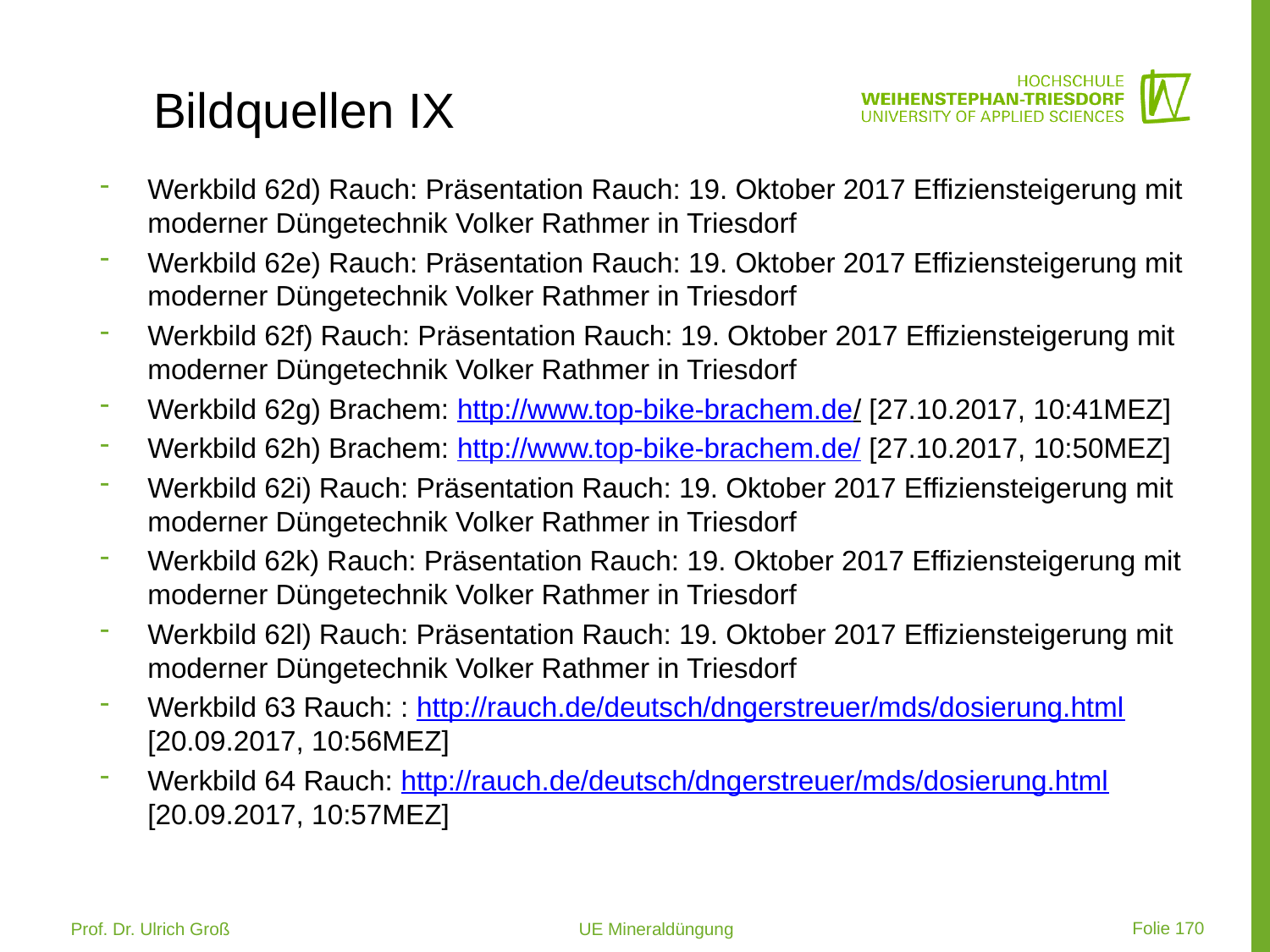

# Bildquellen IX
Werkbild 62d) Rauch: Präsentation Rauch: 19. Oktober 2017 Effiziensteigerung mit moderner Düngetechnik Volker Rathmer in Triesdorf
Werkbild 62e) Rauch: Präsentation Rauch: 19. Oktober 2017 Effiziensteigerung mit moderner Düngetechnik Volker Rathmer in Triesdorf
Werkbild 62f) Rauch: Präsentation Rauch: 19. Oktober 2017 Effiziensteigerung mit moderner Düngetechnik Volker Rathmer in Triesdorf
Werkbild 62g) Brachem: http://www.top-bike-brachem.de/ [27.10.2017, 10:41MEZ]
Werkbild 62h) Brachem: http://www.top-bike-brachem.de/ [27.10.2017, 10:50MEZ]
Werkbild 62i) Rauch: Präsentation Rauch: 19. Oktober 2017 Effiziensteigerung mit moderner Düngetechnik Volker Rathmer in Triesdorf
Werkbild 62k) Rauch: Präsentation Rauch: 19. Oktober 2017 Effiziensteigerung mit moderner Düngetechnik Volker Rathmer in Triesdorf
Werkbild 62l) Rauch: Präsentation Rauch: 19. Oktober 2017 Effiziensteigerung mit moderner Düngetechnik Volker Rathmer in Triesdorf
Werkbild 63 Rauch: : http://rauch.de/deutsch/dngerstreuer/mds/dosierung.html [20.09.2017, 10:56MEZ]
Werkbild 64 Rauch: http://rauch.de/deutsch/dngerstreuer/mds/dosierung.html [20.09.2017, 10:57MEZ]

 Folie 170
Prof. Dr. Ulrich Groß 			UE Mineraldüngung